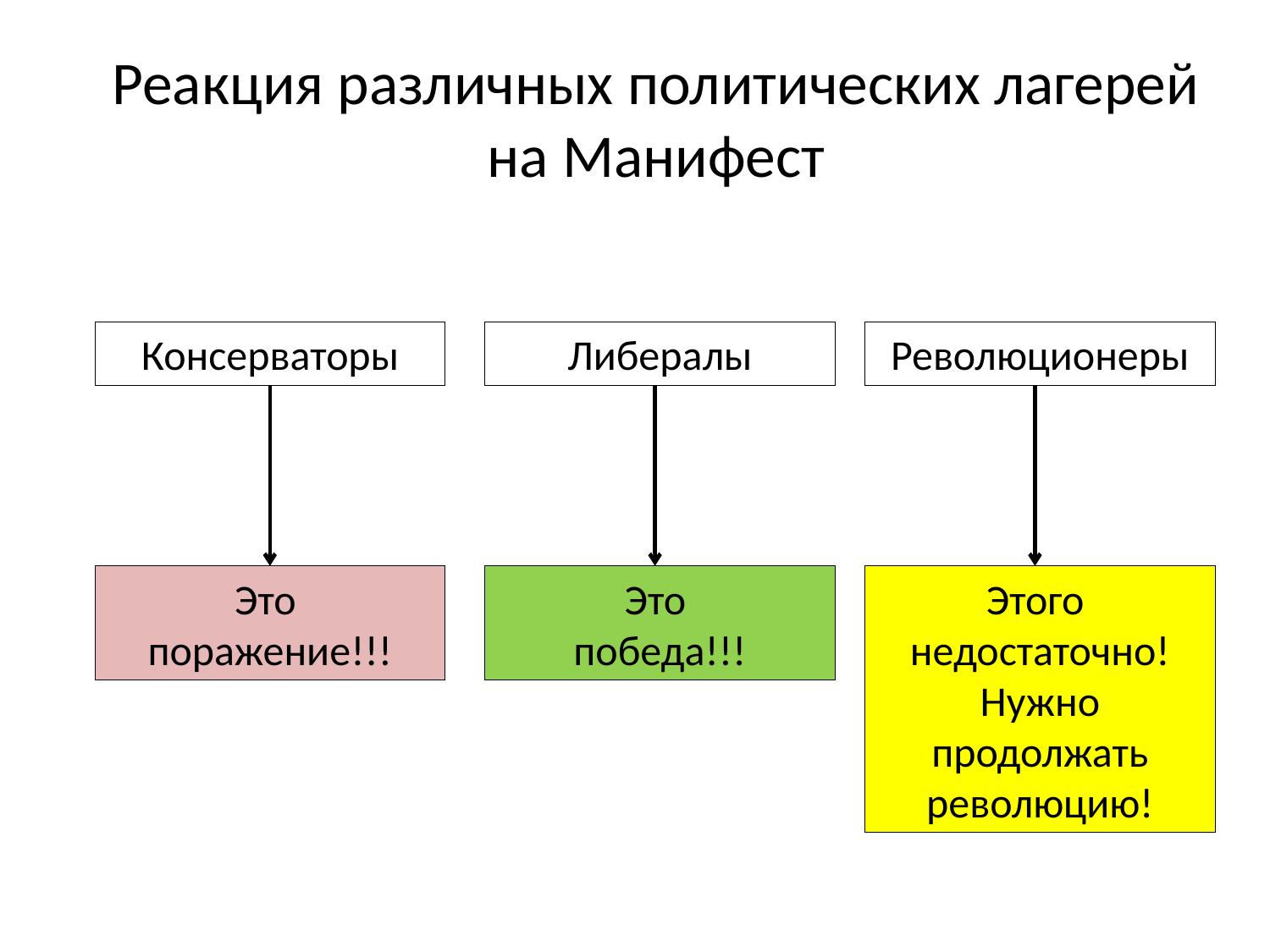

# Реакция различных политических лагерей на Манифест
Консерваторы
Либералы
Революционеры
Это
поражение!!!
Это
победа!!!
Этого
недостаточно! Нужно продолжать революцию!